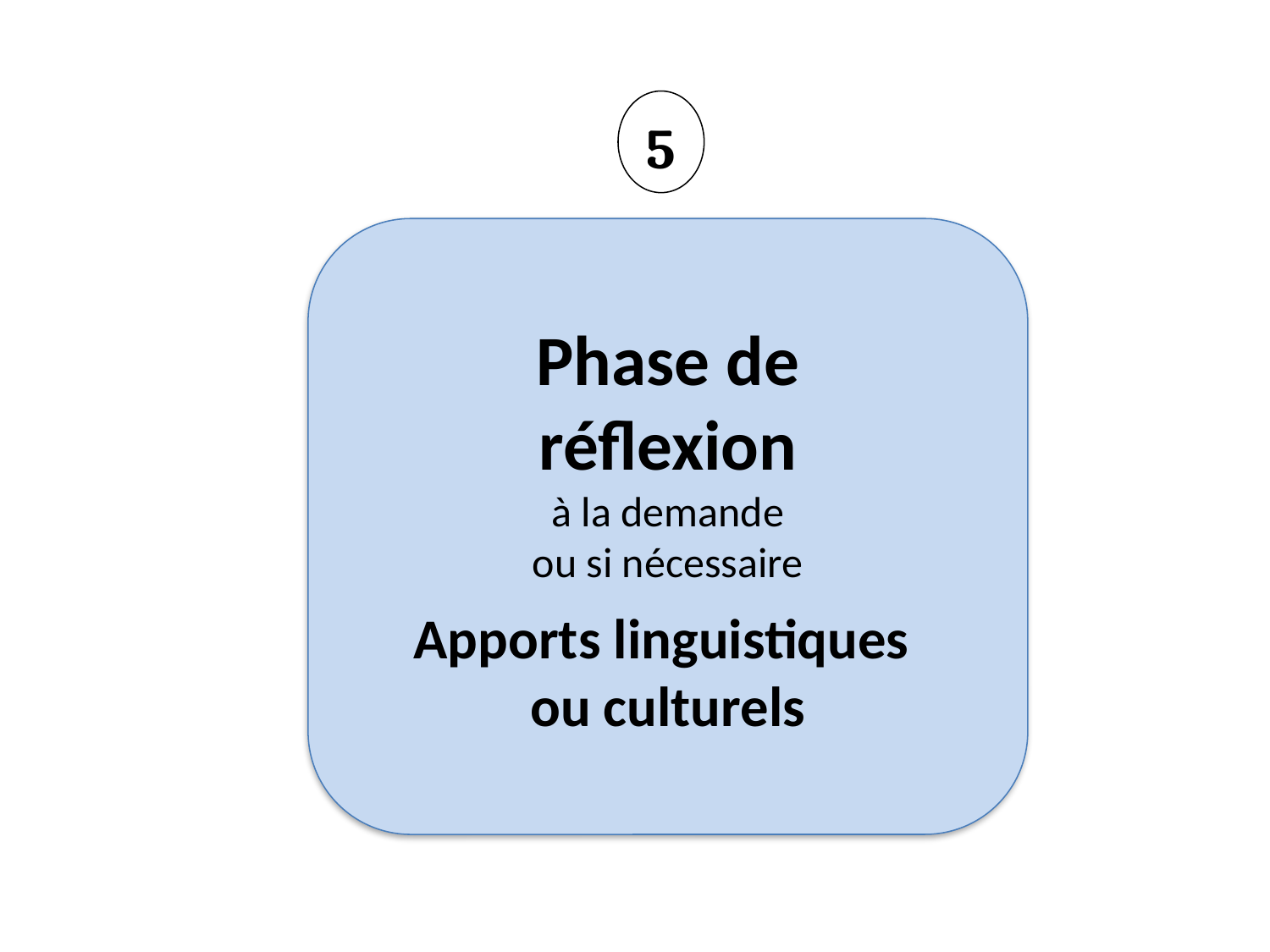

5
Phase de
réflexion
à la demande
ou si nécessaire

Apports linguistiques
ou culturels